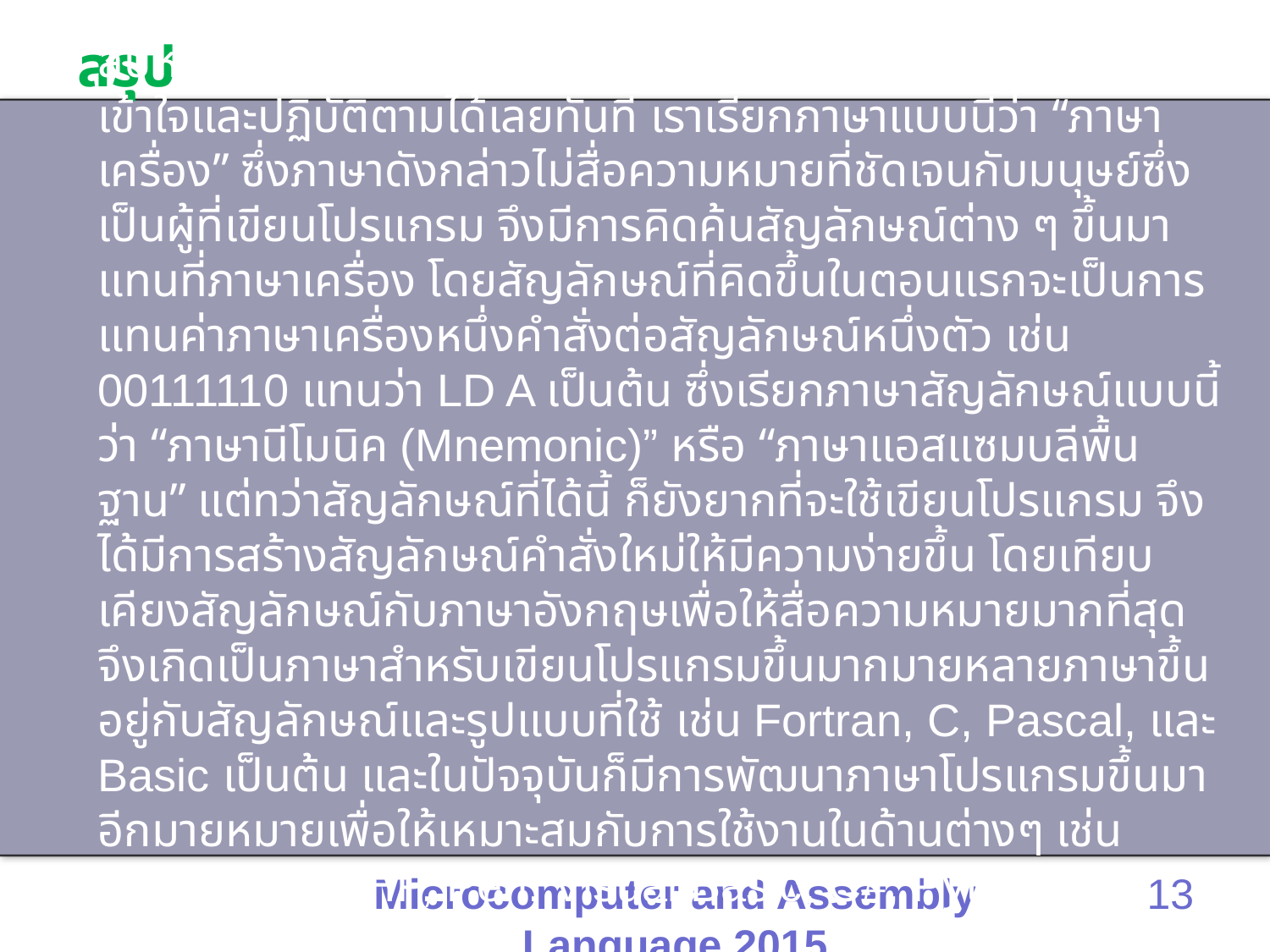

# สรุป
          ภาษาสำหรับการเขียนโปรแกรมด้วยเลขฐานสองหรือฐานสิบหก เป็นภาษาที่เก่าแก่ที่สุดซึ่งเครื่องคอมพิวเตอร์สามารถจะเข้าใจและปฏิบัติตามได้เลยทันที เราเรียกภาษาแบบนี้ว่า “ภาษาเครื่อง” ซึ่งภาษาดังกล่าวไม่สื่อความหมายที่ชัดเจนกับมนุษย์ซึ่งเป็นผู้ที่เขียนโปรแกรม จึงมีการคิดค้นสัญลักษณ์ต่าง ๆ ขึ้นมาแทนที่ภาษาเครื่อง โดยสัญลักษณ์ที่คิดขึ้นในตอนแรกจะเป็นการแทนค่าภาษาเครื่องหนึ่งคำสั่งต่อสัญลักษณ์หนึ่งตัว เช่น 00111110 แทนว่า LD A เป็นต้น ซึ่งเรียกภาษาสัญลักษณ์แบบนี้ว่า “ภาษานีโมนิค (Mnemonic)” หรือ “ภาษาแอสแซมบลีพื้นฐาน” แต่ทว่าสัญลักษณ์ที่ได้นี้ ก็ยังยากที่จะใช้เขียนโปรแกรม จึงได้มีการสร้างสัญลักษณ์คำสั่งใหม่ให้มีความง่ายขึ้น โดยเทียบเคียงสัญลักษณ์กับภาษาอังกฤษเพื่อให้สื่อความหมายมากที่สุด จึงเกิดเป็นภาษาสำหรับเขียนโปรแกรมขึ้นมากมายหลายภาษาขึ้นอยู่กับสัญลักษณ์และรูปแบบที่ใช้ เช่น Fortran, C, Pascal, และ Basic เป็นต้น และในปัจจุบันก็มีการพัฒนาภาษาโปรแกรมขึ้นมาอีกมายหมายเพื่อให้เหมาะสมกับการใช้งานในด้านต่างๆ เช่น Java, C++, PHP, Perl, Visual Basic, C#, Python, Delphi/Kylix เป็นต้น
Microcomputer and Assembly Language 2015
13